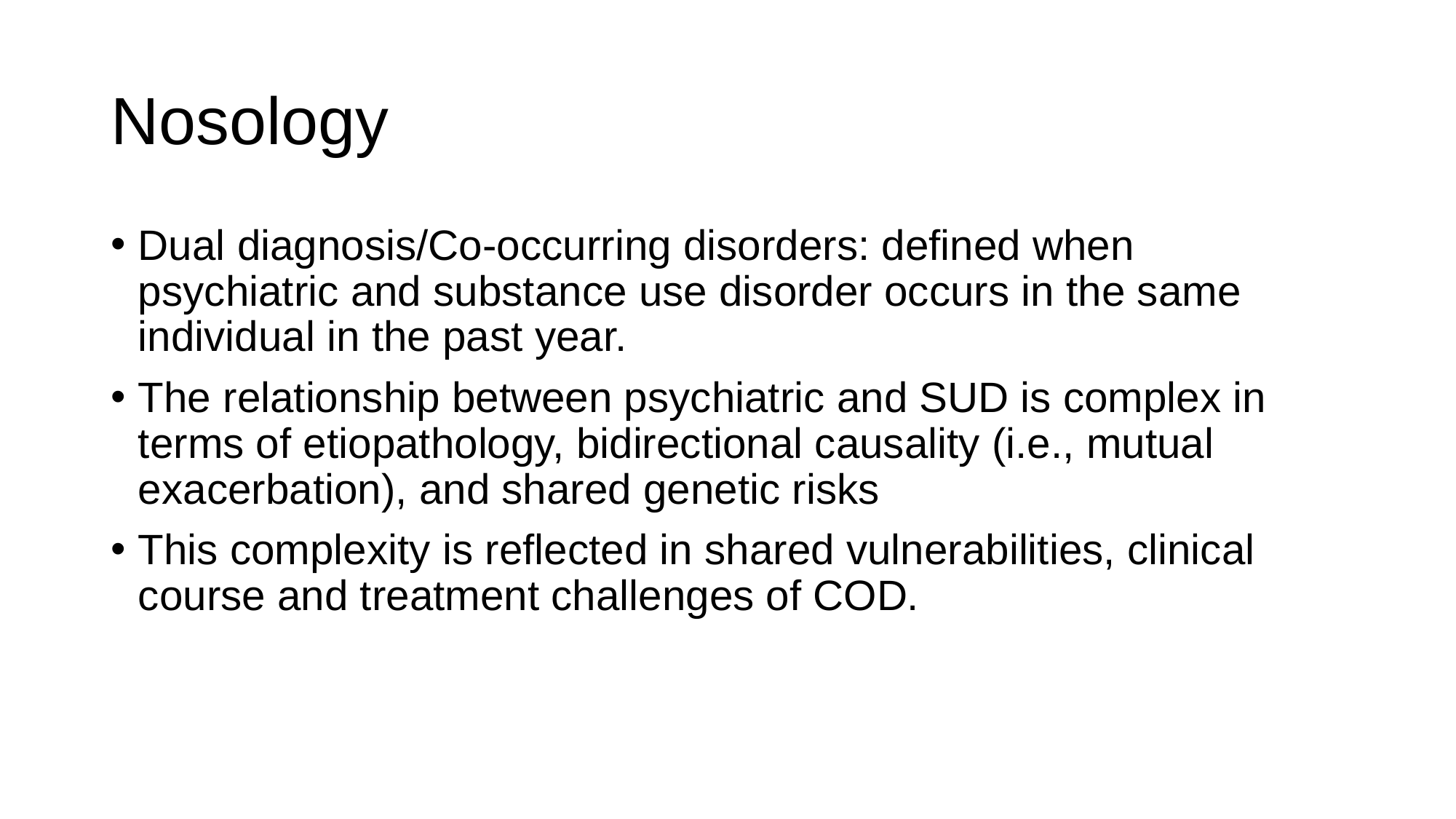

# Nosology
Dual diagnosis/Co-occurring disorders: defined when psychiatric and substance use disorder occurs in the same individual in the past year.
The relationship between psychiatric and SUD is complex in terms of etiopathology, bidirectional causality (i.e., mutual exacerbation), and shared genetic risks
This complexity is reflected in shared vulnerabilities, clinical course and treatment challenges of COD.